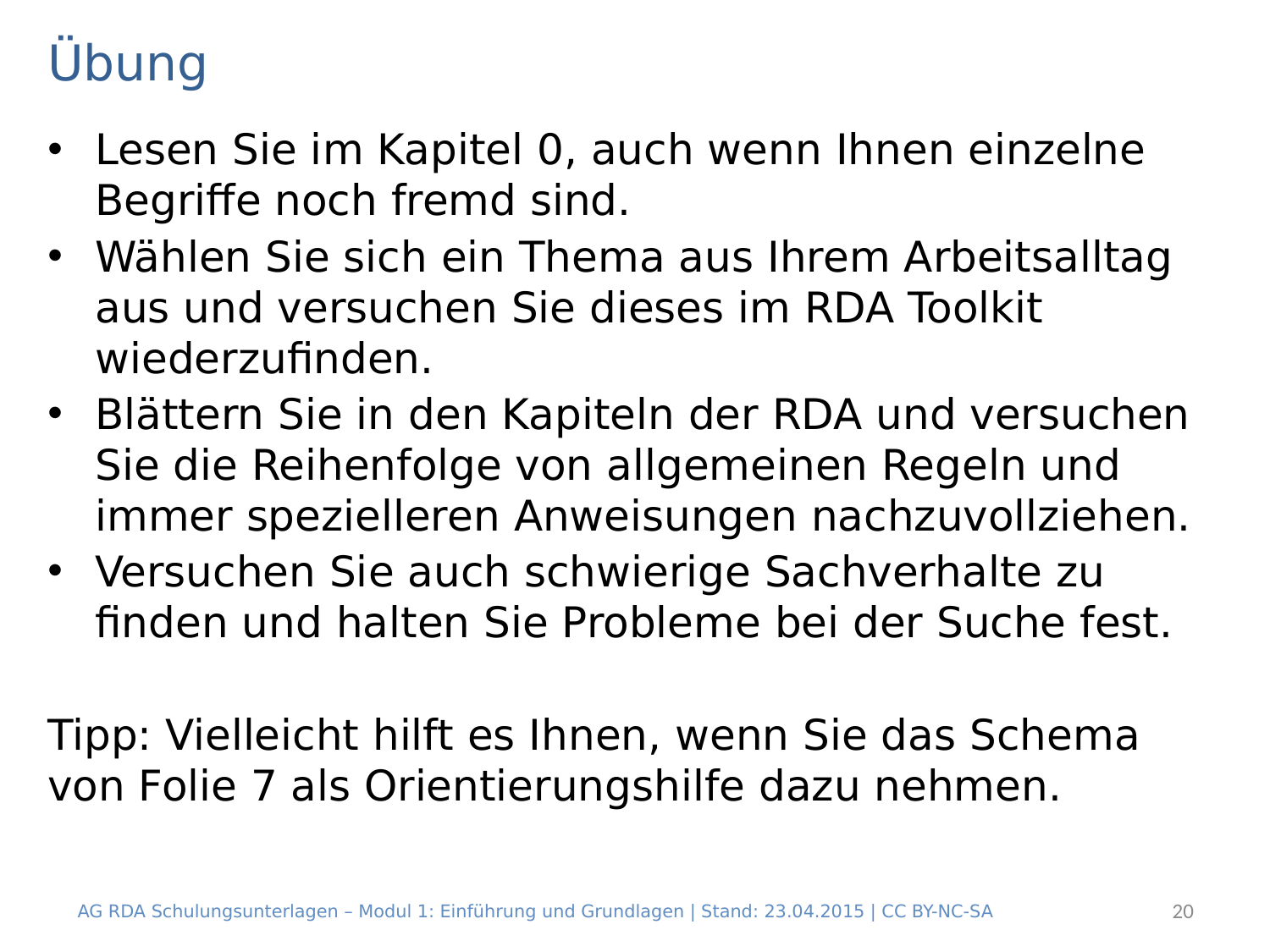

# Übung
Lesen Sie im Kapitel 0, auch wenn Ihnen einzelne Begriffe noch fremd sind.
Wählen Sie sich ein Thema aus Ihrem Arbeitsalltag aus und versuchen Sie dieses im RDA Toolkit wiederzufinden.
Blättern Sie in den Kapiteln der RDA und versuchen Sie die Reihenfolge von allgemeinen Regeln und immer spezielleren Anweisungen nachzuvollziehen.
Versuchen Sie auch schwierige Sachverhalte zu finden und halten Sie Probleme bei der Suche fest.

Tipp: Vielleicht hilft es Ihnen, wenn Sie das Schema von Folie 7 als Orientierungshilfe dazu nehmen.

AG RDA Schulungsunterlagen – Modul 1: Einführung und Grundlagen | Stand: 23.04.2015 | CC BY-NC-SA
20